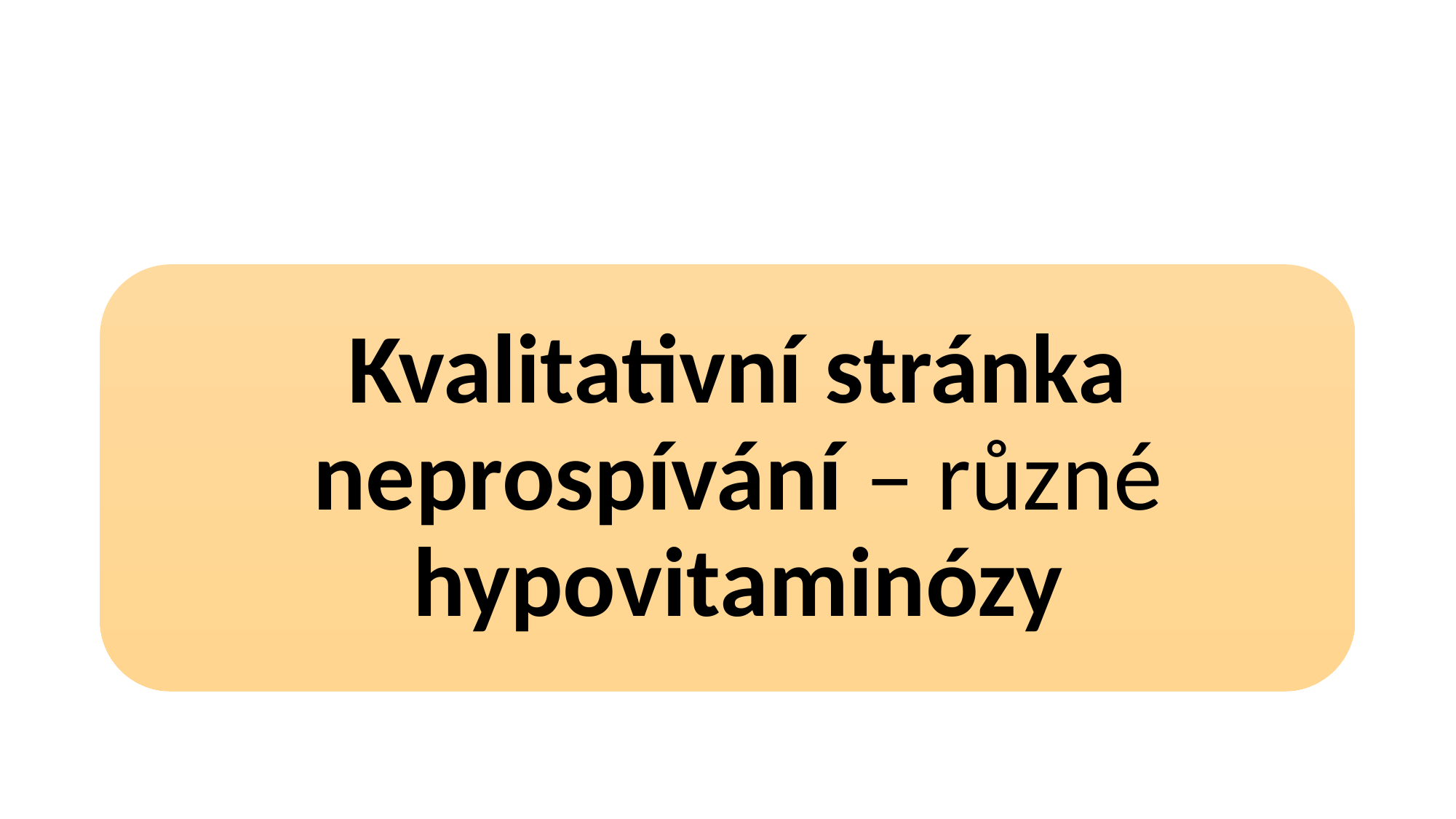

#
Kvalitativní stránka neprospívání – různé hypovitaminózy